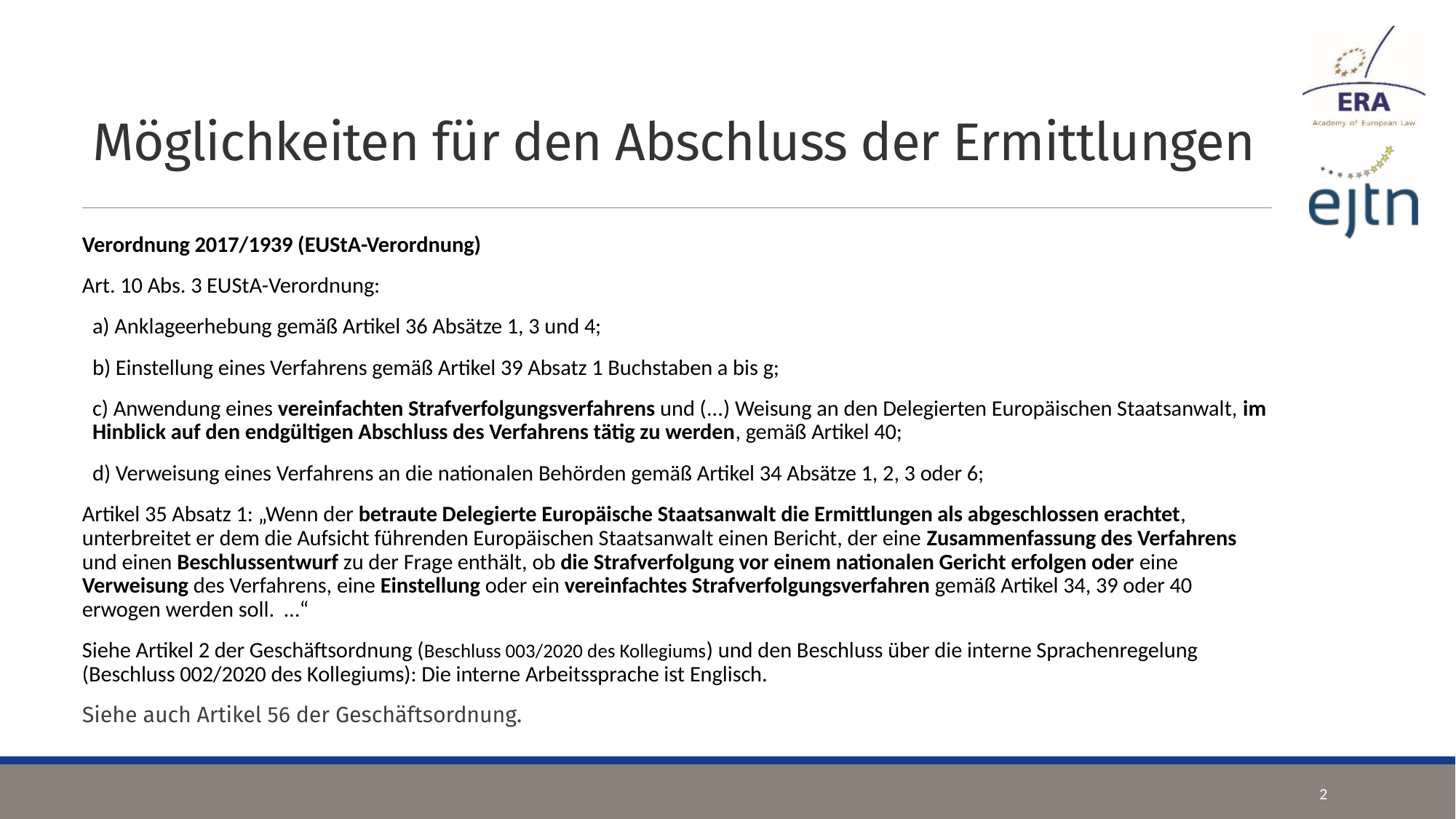

# Möglichkeiten für den Abschluss der Ermittlungen
Verordnung 2017/1939 (EUStA-Verordnung)
Art. 10 Abs. 3 EUStA-Verordnung:
a) Anklageerhebung gemäß Artikel 36 Absätze 1, 3 und 4;
b) Einstellung eines Verfahrens gemäß Artikel 39 Absatz 1 Buchstaben a bis g;
c) Anwendung eines vereinfachten Strafverfolgungsverfahrens und (...) Weisung an den Delegierten Europäischen Staatsanwalt, im Hinblick auf den endgültigen Abschluss des Verfahrens tätig zu werden, gemäß Artikel 40;
d) Verweisung eines Verfahrens an die nationalen Behörden gemäß Artikel 34 Absätze 1, 2, 3 oder 6;
Artikel 35 Absatz 1: „Wenn der betraute Delegierte Europäische Staatsanwalt die Ermittlungen als abgeschlossen erachtet, unterbreitet er dem die Aufsicht führenden Europäischen Staatsanwalt einen Bericht, der eine Zusammenfassung des Verfahrens und einen Beschlussentwurf zu der Frage enthält, ob die Strafverfolgung vor einem nationalen Gericht erfolgen oder eine Verweisung des Verfahrens, eine Einstellung oder ein vereinfachtes Strafverfolgungsverfahren gemäß Artikel 34, 39 oder 40 erwogen werden soll.  …“
Siehe Artikel 2 der Geschäftsordnung (Beschluss 003/2020 des Kollegiums) und den Beschluss über die interne Sprachenregelung (Beschluss 002/2020 des Kollegiums): Die interne Arbeitssprache ist Englisch.
Siehe auch Artikel 56 der Geschäftsordnung.

2